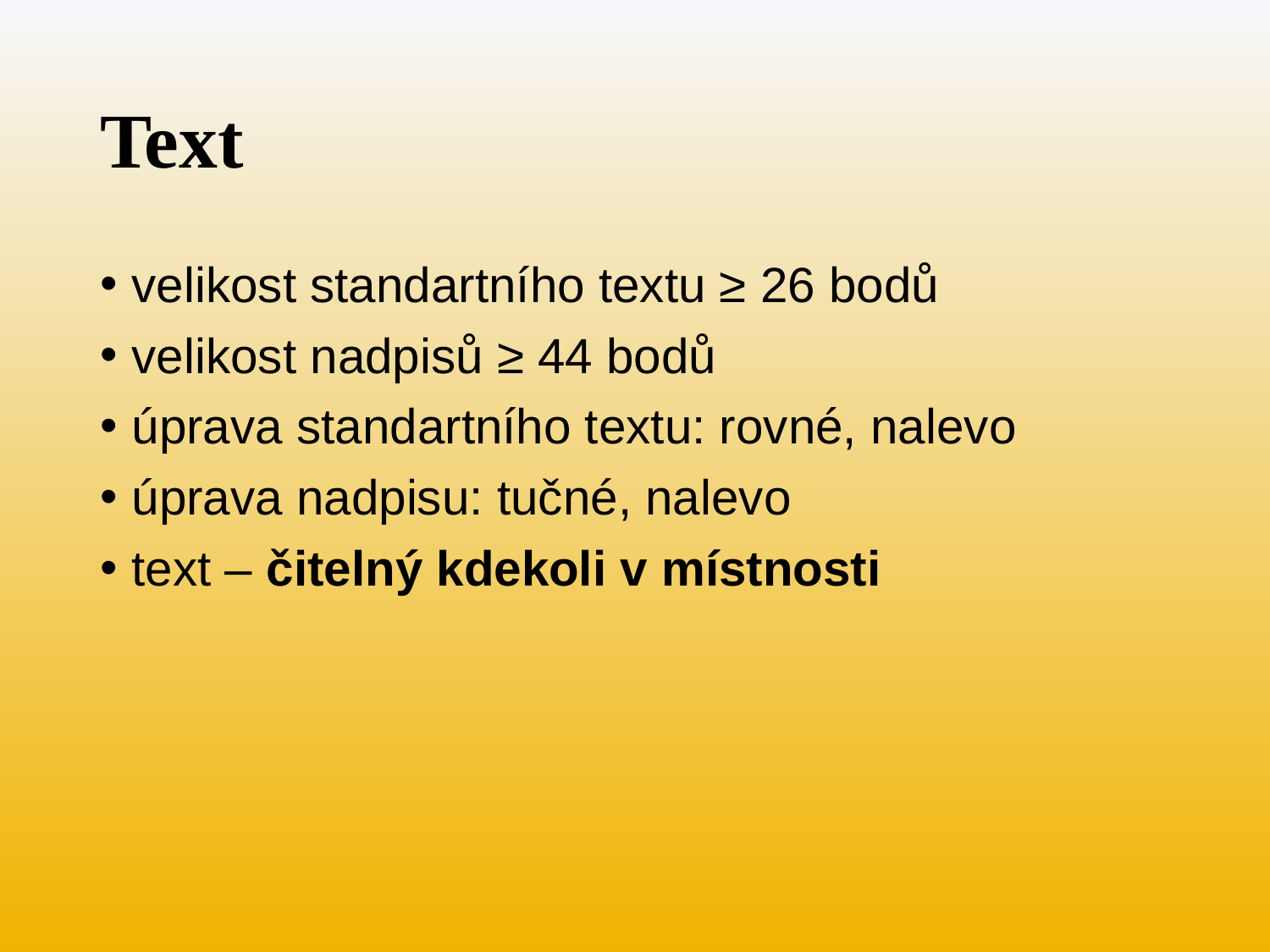

# Text
velikost standartního textu ≥ 26 bodů
velikost nadpisů ≥ 44 bodů
úprava standartního textu: rovné, nalevo
úprava nadpisu: tučné, nalevo
text – čitelný kdekoli v místnosti